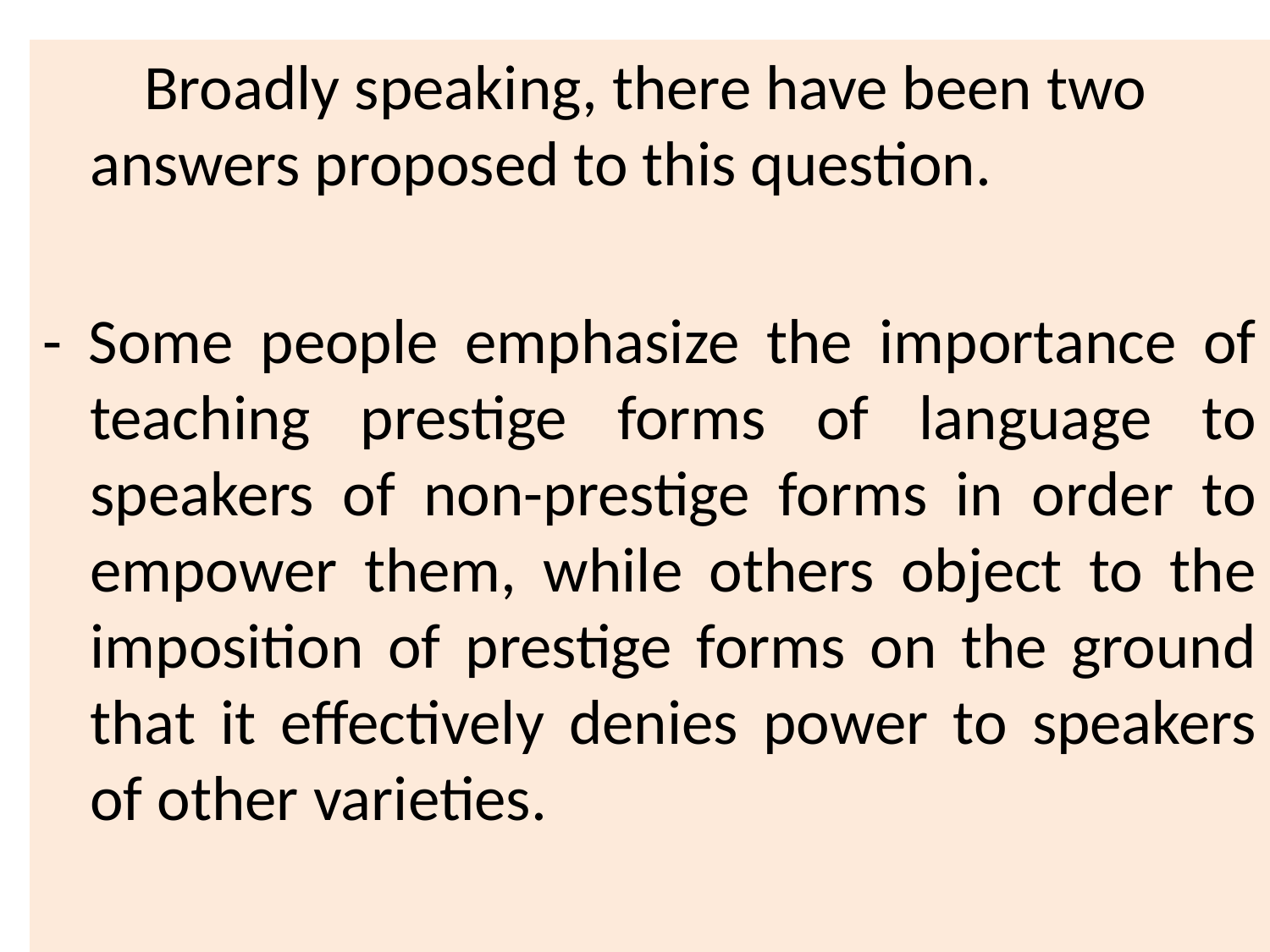

Broadly speaking, there have been two answers proposed to this question.

- Some people emphasize the importance of teaching prestige forms of language to speakers of non-prestige forms in order to empower them, while others object to the imposition of prestige forms on the ground that it effectively denies power to speakers of other varieties.